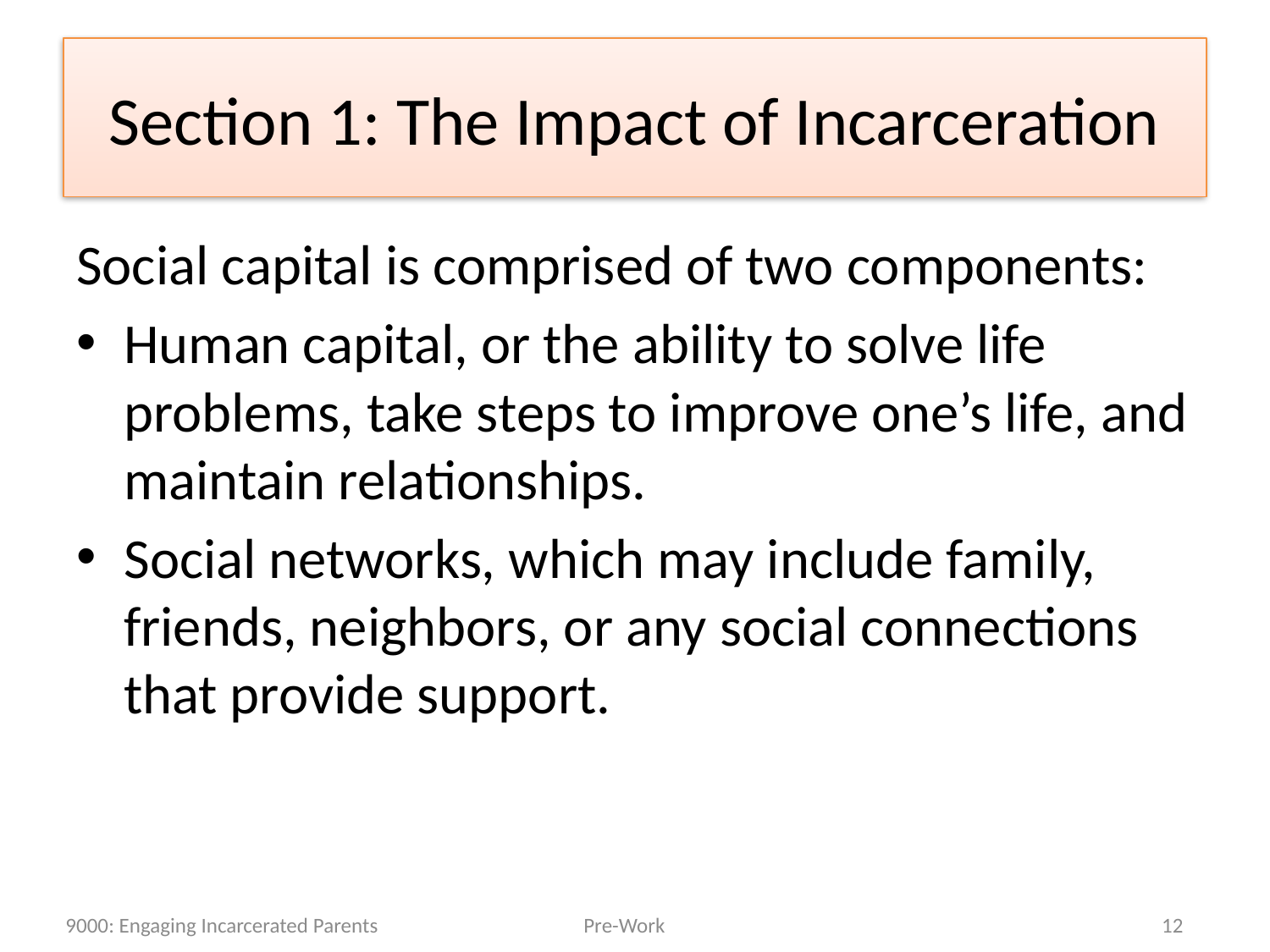

# Section 1: The Impact of Incarceration
Social capital is comprised of two components:
Human capital, or the ability to solve life problems, take steps to improve one’s life, and maintain relationships.
Social networks, which may include family, friends, neighbors, or any social connections that provide support.
9000: Engaging Incarcerated Parents
Pre-Work
12